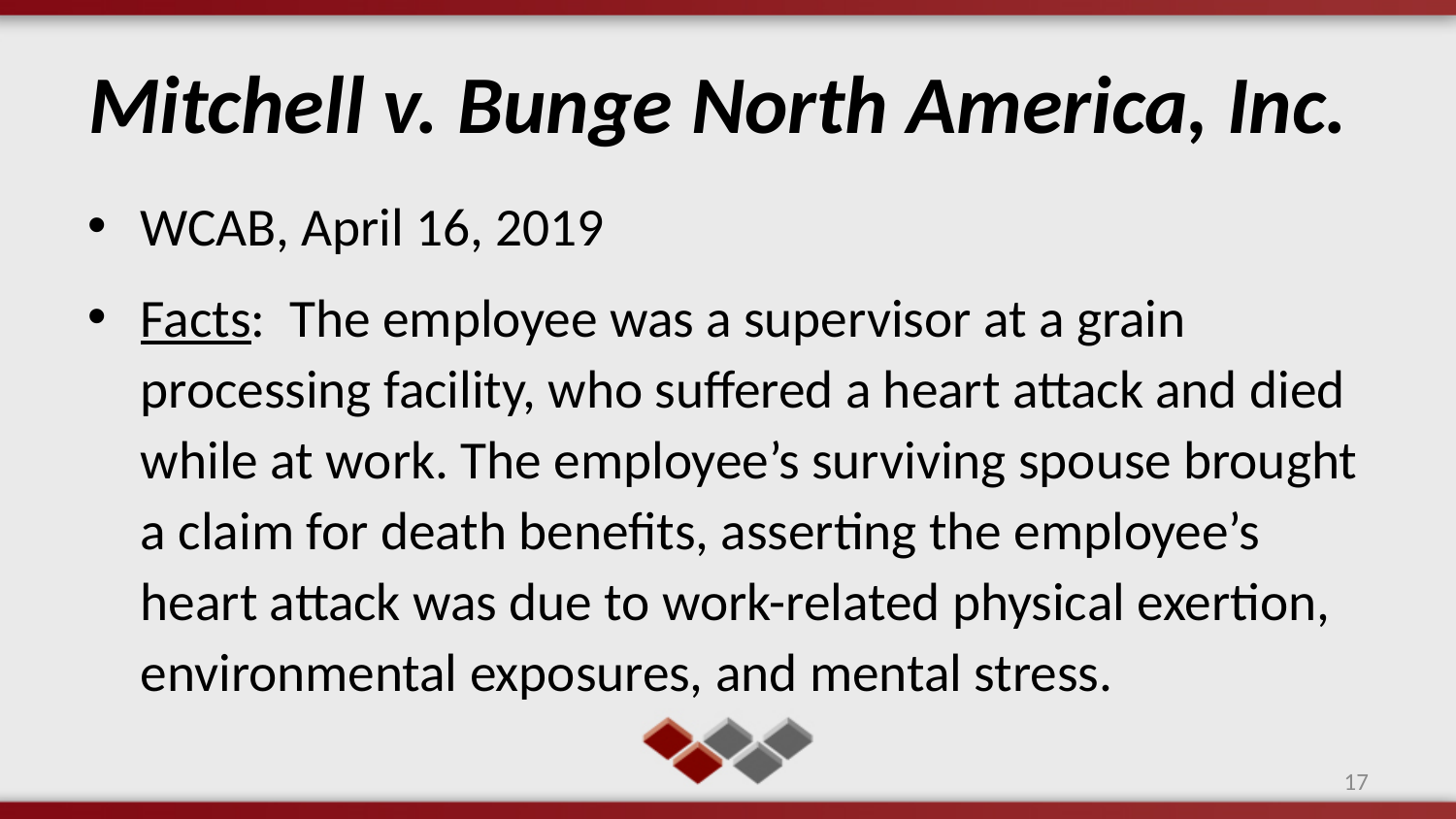

# Mitchell v. Bunge North America, Inc.
WCAB, April 16, 2019
Facts:  The employee was a supervisor at a grain processing facility, who suffered a heart attack and died while at work. The employee’s surviving spouse brought a claim for death benefits, asserting the employee’s heart attack was due to work-related physical exertion, environmental exposures, and mental stress.
17